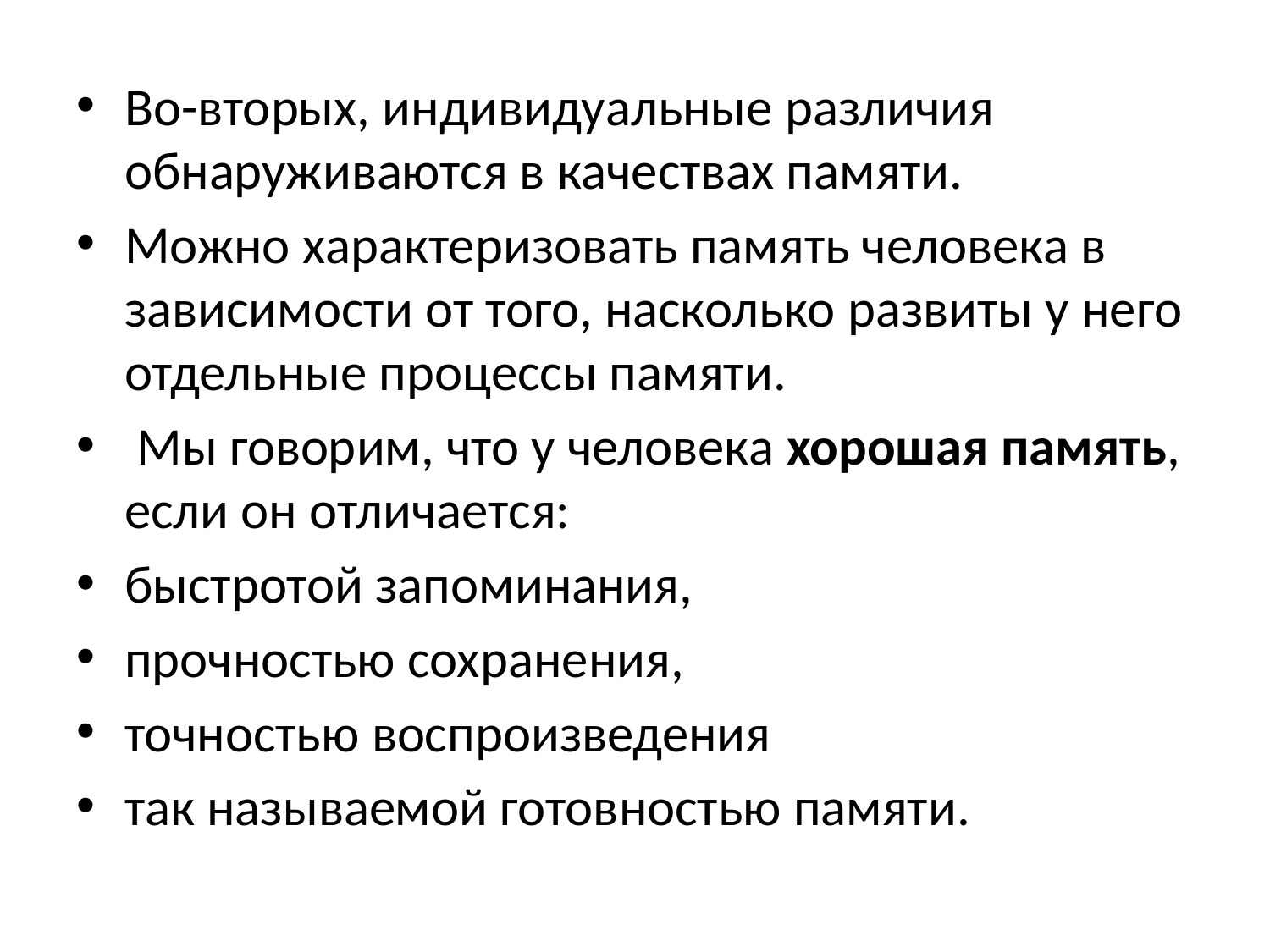

Во-вто­рых, индивидуальные различия обнаруживаются в качествах памяти.
Можно характеризовать память человека в зависи­мости от того, насколько развиты у него отдельные процессы памяти.
 Мы говорим, что у человека хорошая память, если он отличается:
быстротой запоминания,
прочностью сохране­ния,
точностью воспроизведения
так называемой готов­ностью памяти.